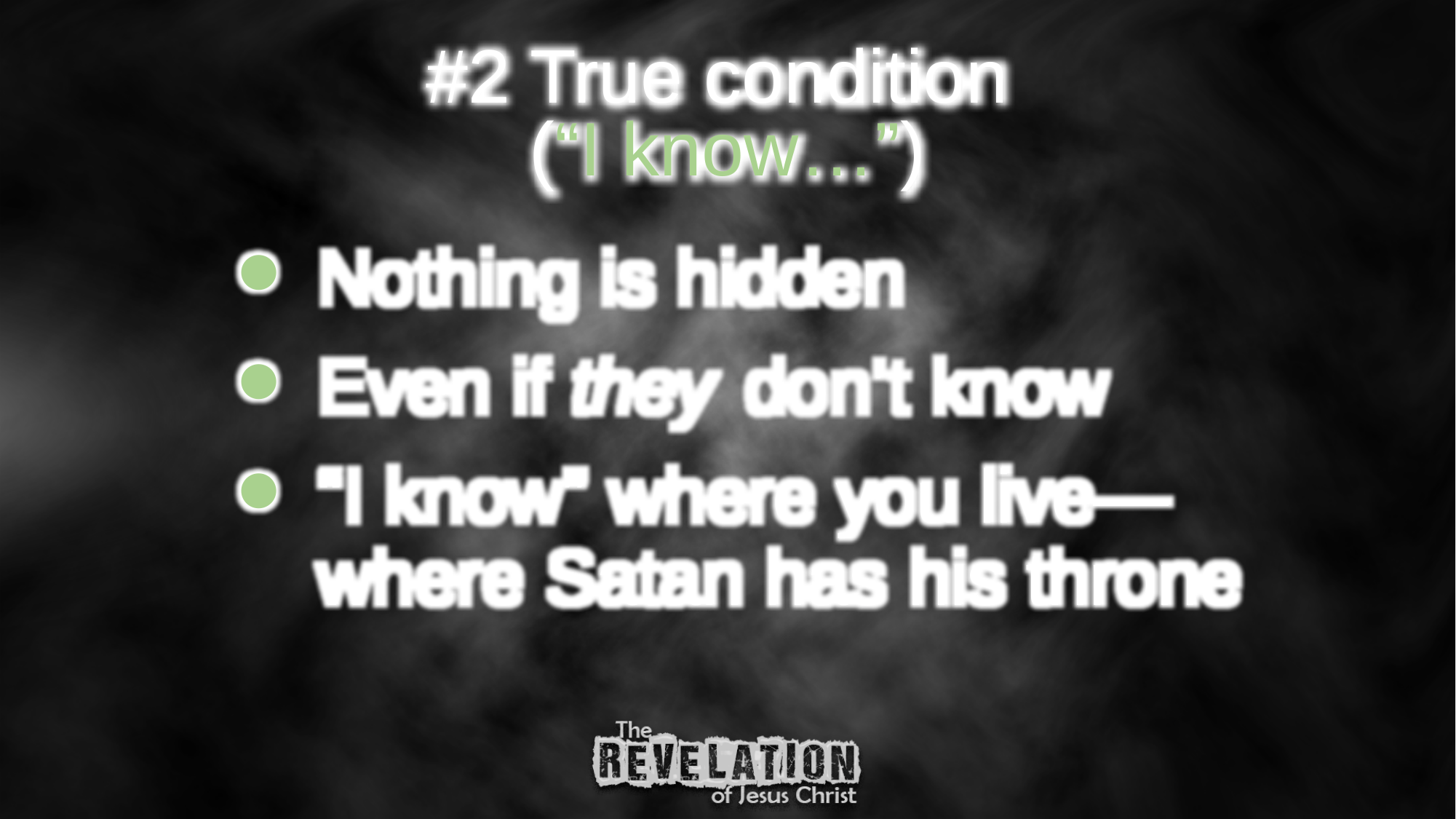

#2 True condition
(“I know…”)
Nothing is hidden
Even if they don’t know
“I know” where you live—where Satan has his throne